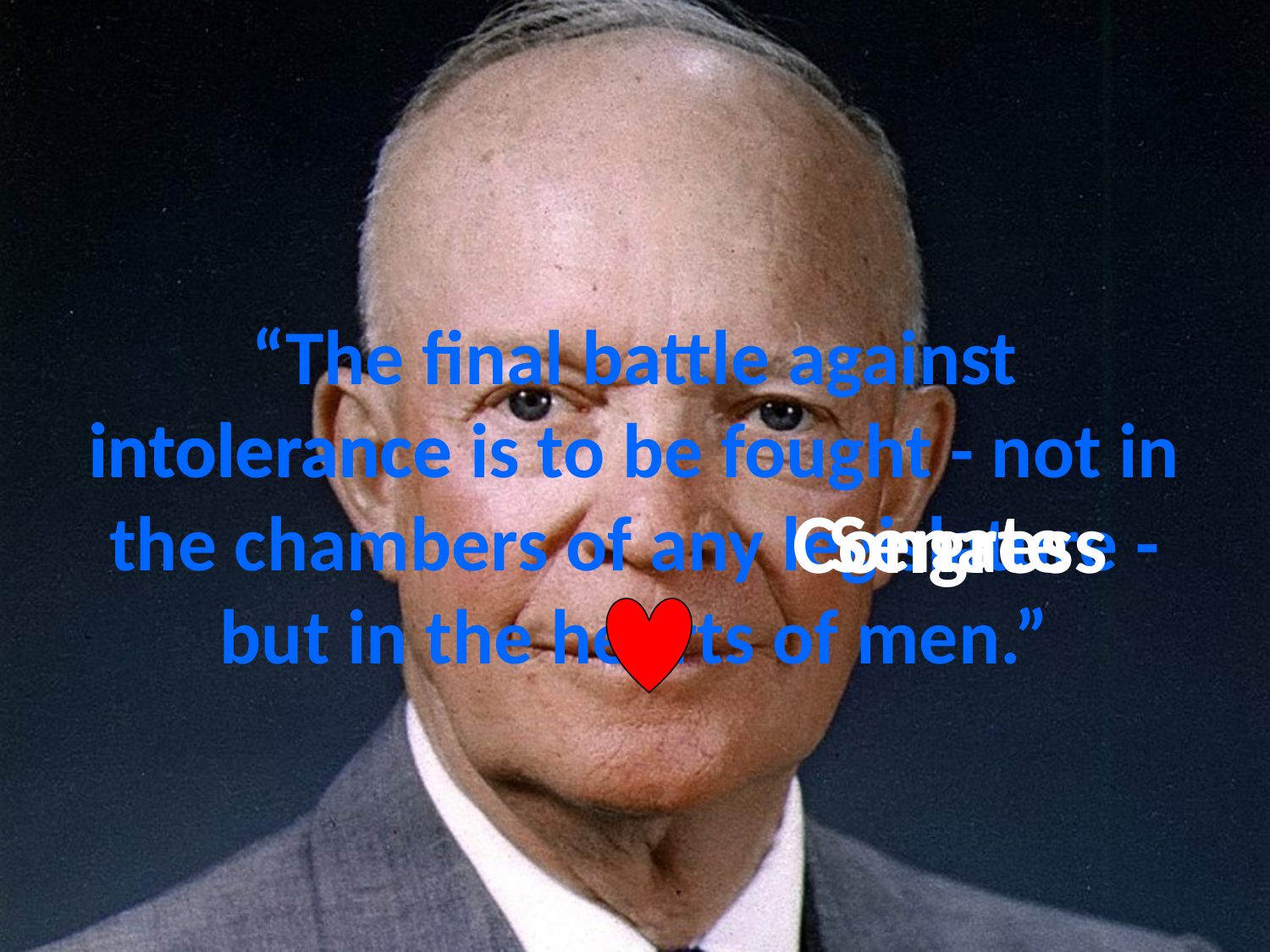

# “The final battle against intolerance is to be fought - not in the chambers of any legislature - but in the hearts of men.”
intolerance
Senate
Congress